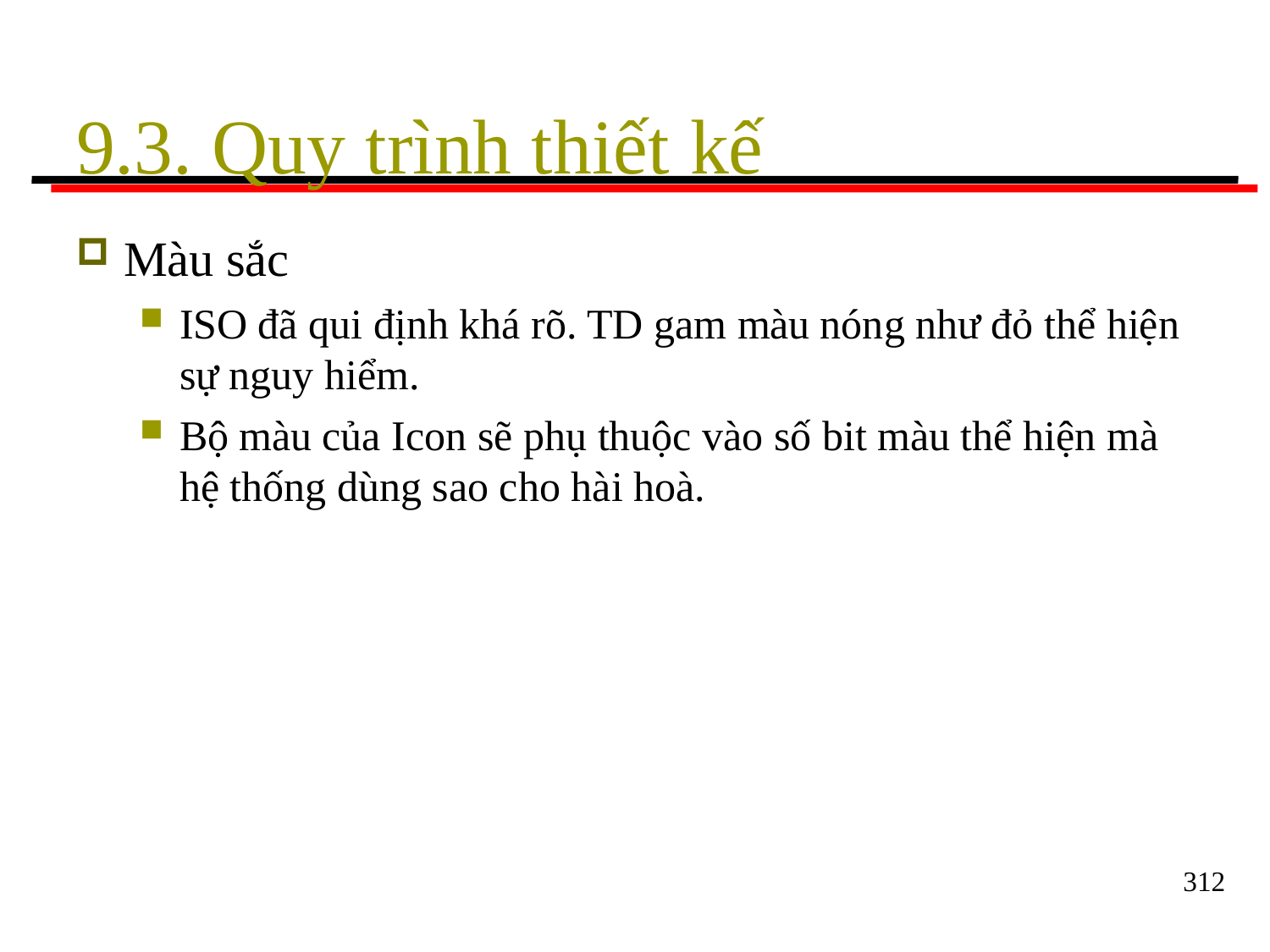

# 9.3. Quy trình thiết kế
Màu sắc
ISO đã qui định khá rõ. TD gam màu nóng như đỏ thể hiện
sự nguy hiểm.
Bộ màu của Icon sẽ phụ thuộc vào số bit màu thể hiện mà
hệ thống dùng sao cho hài hoà.
312